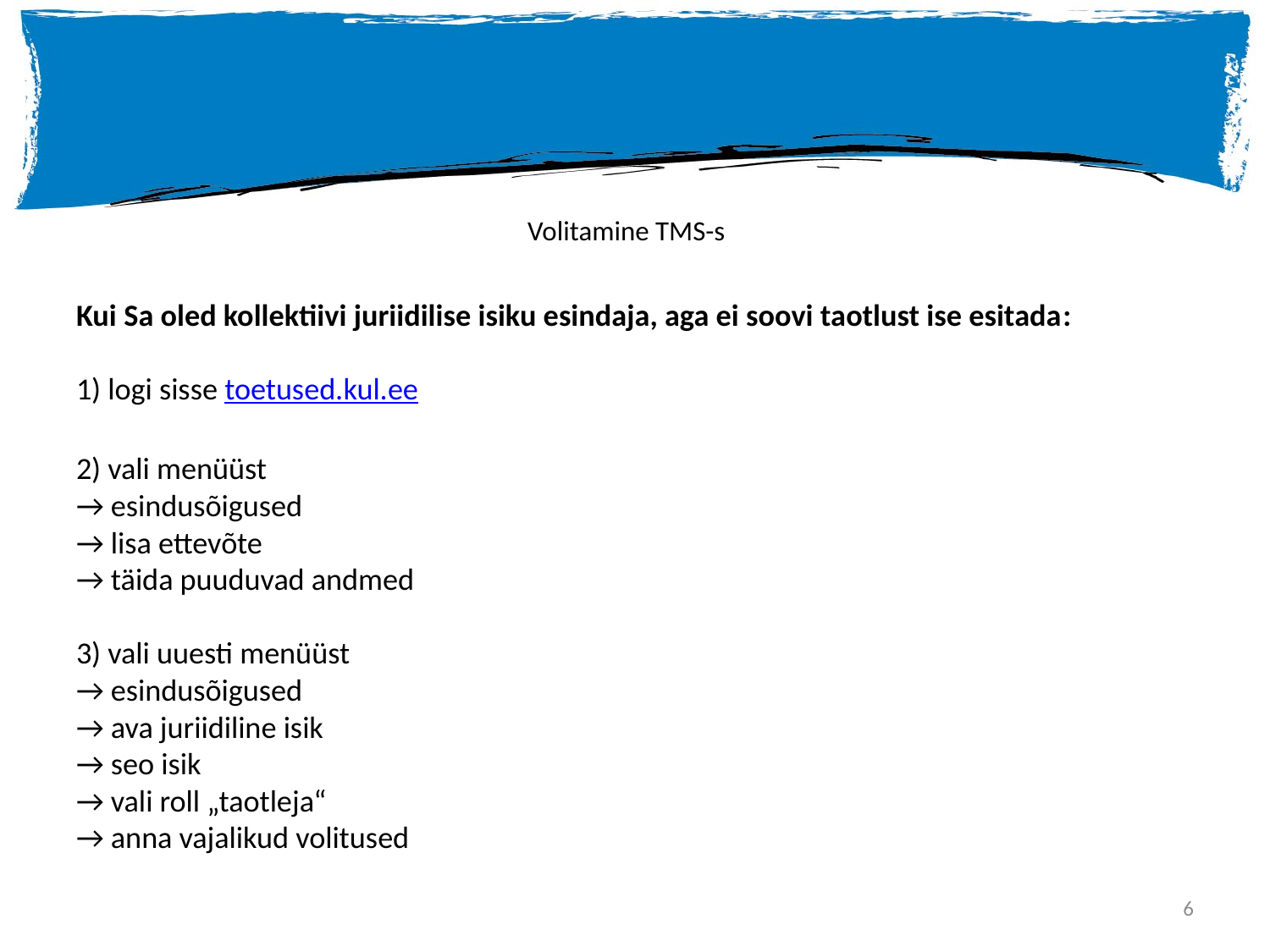

# Volitamine TMS-s

Kui Sa oled kollektiivi juriidilise isiku esindaja, aga ei soovi taotlust ise esitada:
1) logi sisse toetused.kul.ee
2) vali menüüst
→ esindusõigused
→ lisa ettevõte
→ täida puuduvad andmed
3) vali uuesti menüüst
→ esindusõigused
→ ava juriidiline isik
→ seo isik
→ vali roll „taotleja“
→ anna vajalikud volitused
6